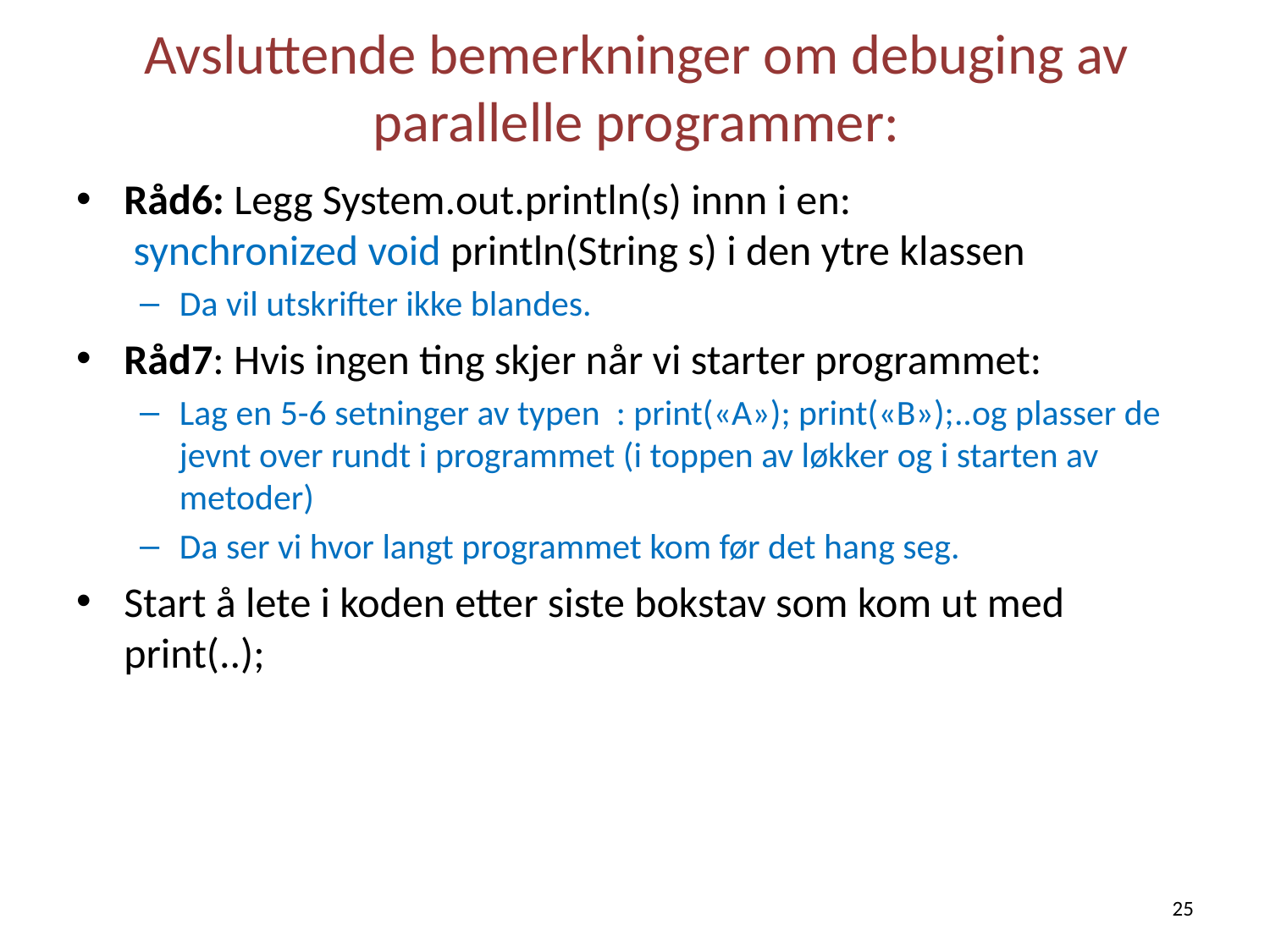

# Avsluttende bemerkninger om debuging av parallelle programmer:
Råd6: Legg System.out.println(s) innn i en:
 synchronized void println(String s) i den ytre klassen
Da vil utskrifter ikke blandes.
Råd7: Hvis ingen ting skjer når vi starter programmet:
Lag en 5-6 setninger av typen  : print(«A»); print(«B»);..og plasser de jevnt over rundt i programmet (i toppen av løkker og i starten av metoder)
Da ser vi hvor langt programmet kom før det hang seg.
Start å lete i koden etter siste bokstav som kom ut med print(..);

25